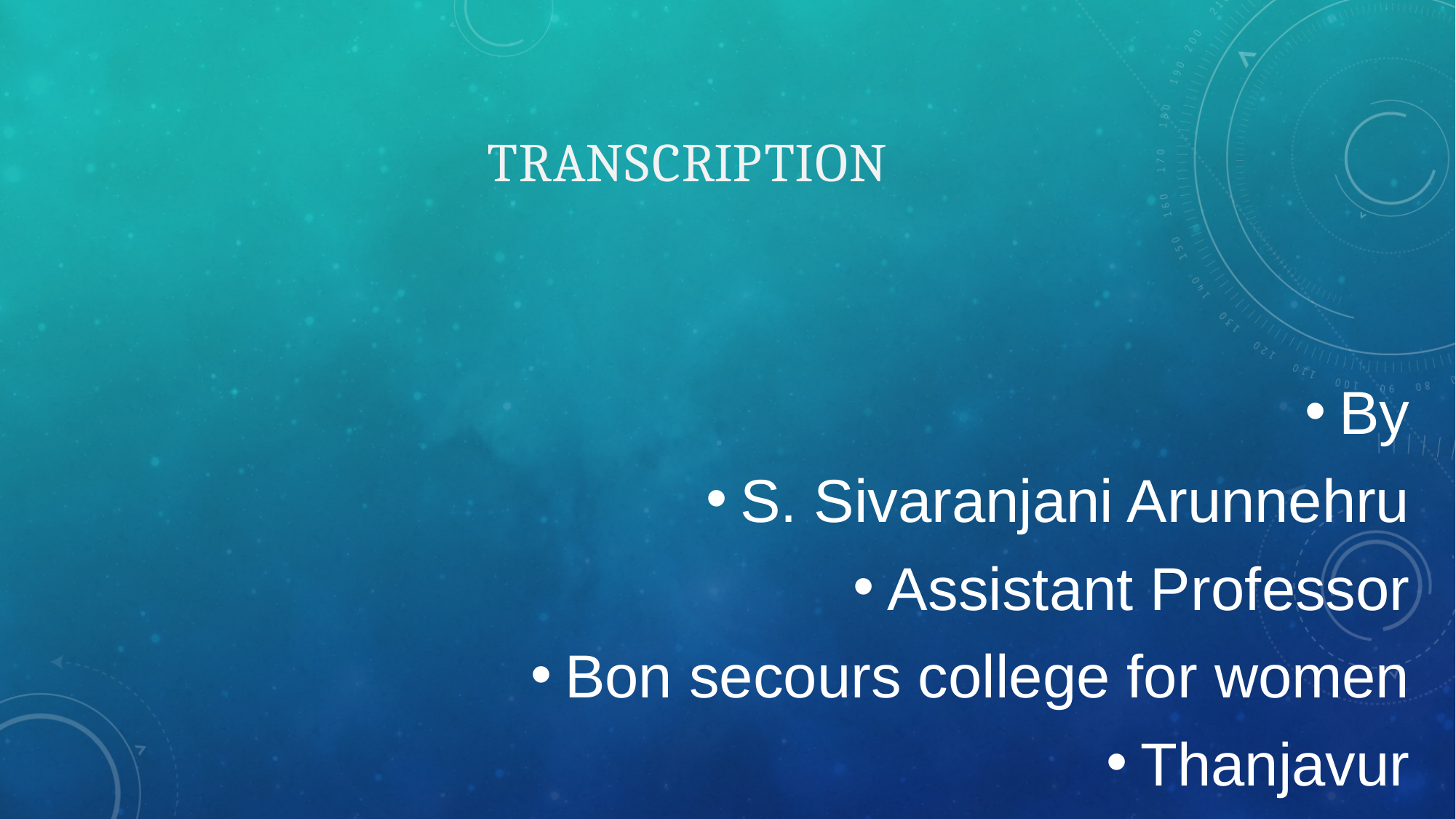

# Transcription
By
S. Sivaranjani Arunnehru
Assistant Professor
Bon secours college for women
Thanjavur